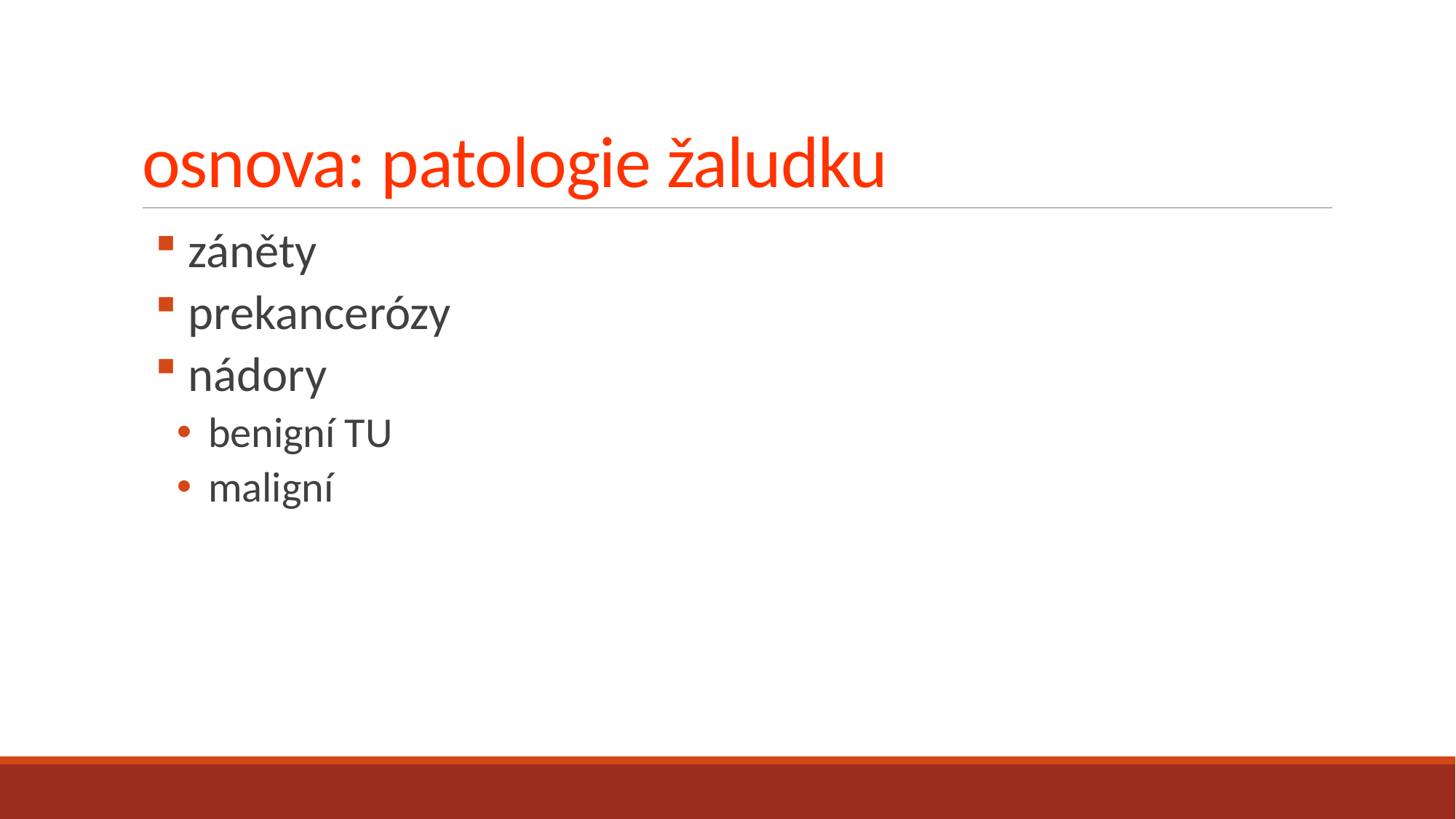

# osnova: patologie žaludku
 záněty
 prekancerózy
 nádory
 benigní TU
 maligní